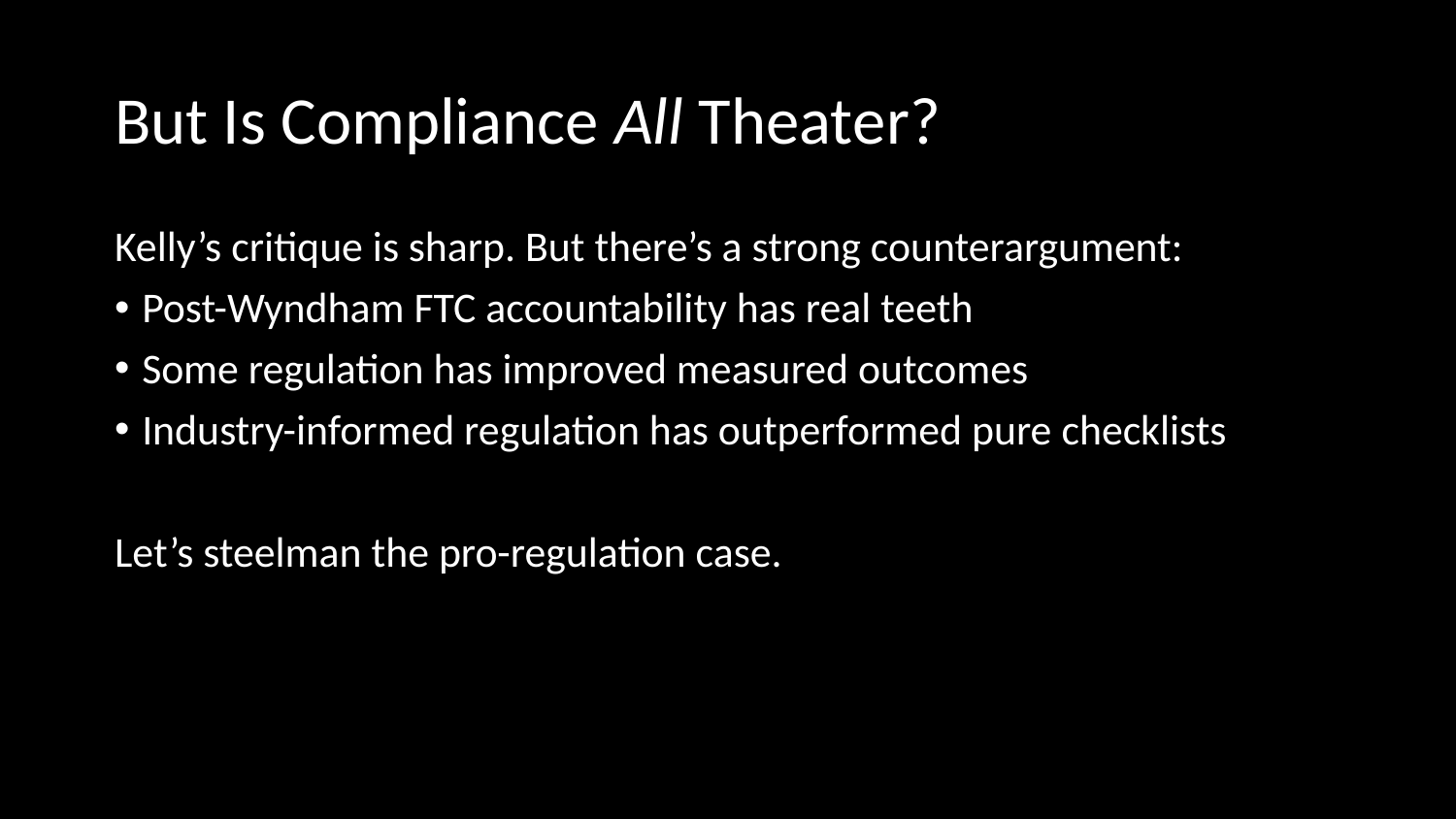

# But Is Compliance All Theater?
Kelly’s critique is sharp. But there’s a strong counterargument:
Post-Wyndham FTC accountability has real teeth
Some regulation has improved measured outcomes
Industry-informed regulation has outperformed pure checklists

Let’s steelman the pro-regulation case.